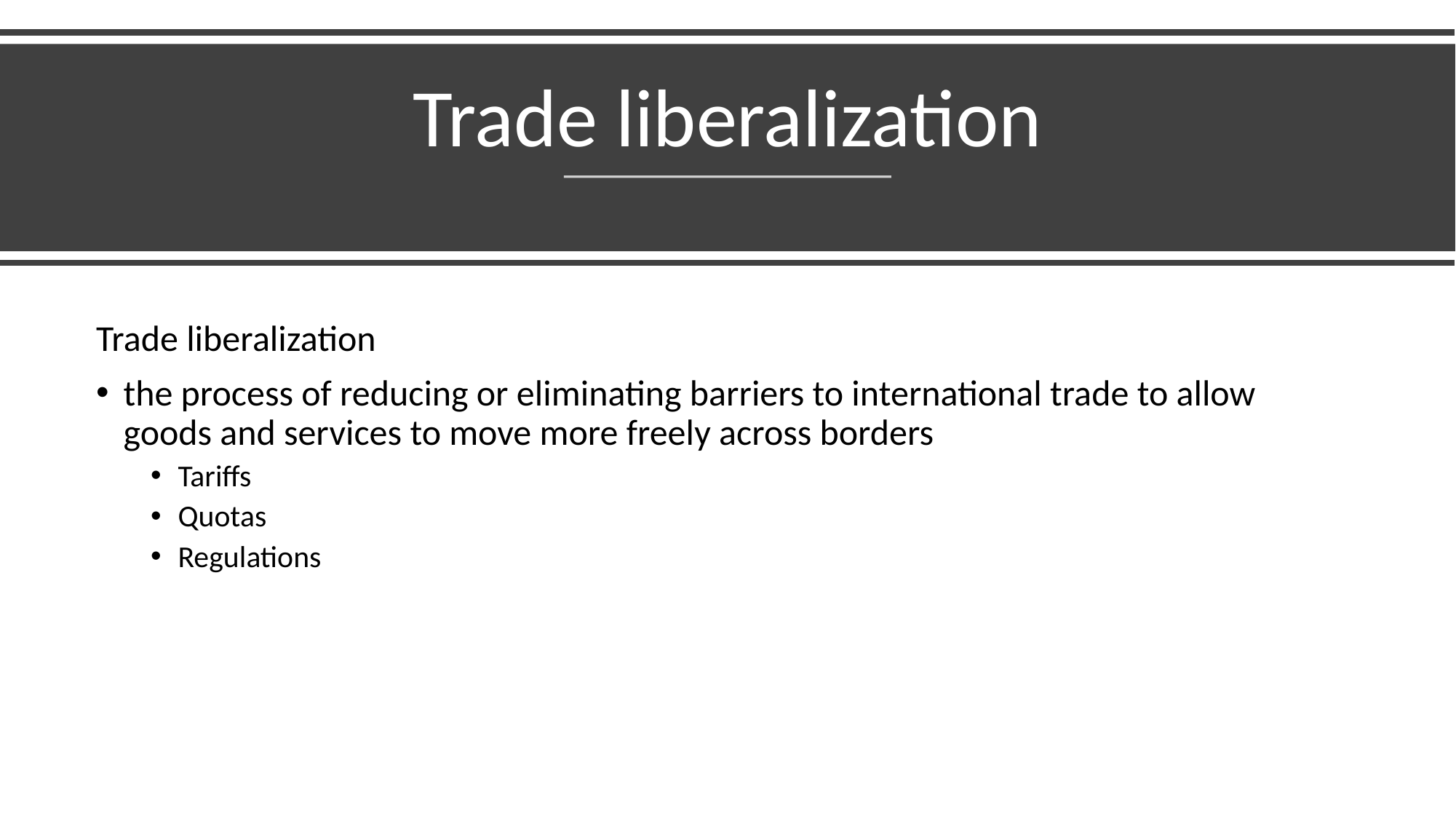

# Trade liberalization
Trade liberalization
the process of reducing or eliminating barriers to international trade to allow goods and services to move more freely across borders
Tariffs
Quotas
Regulations